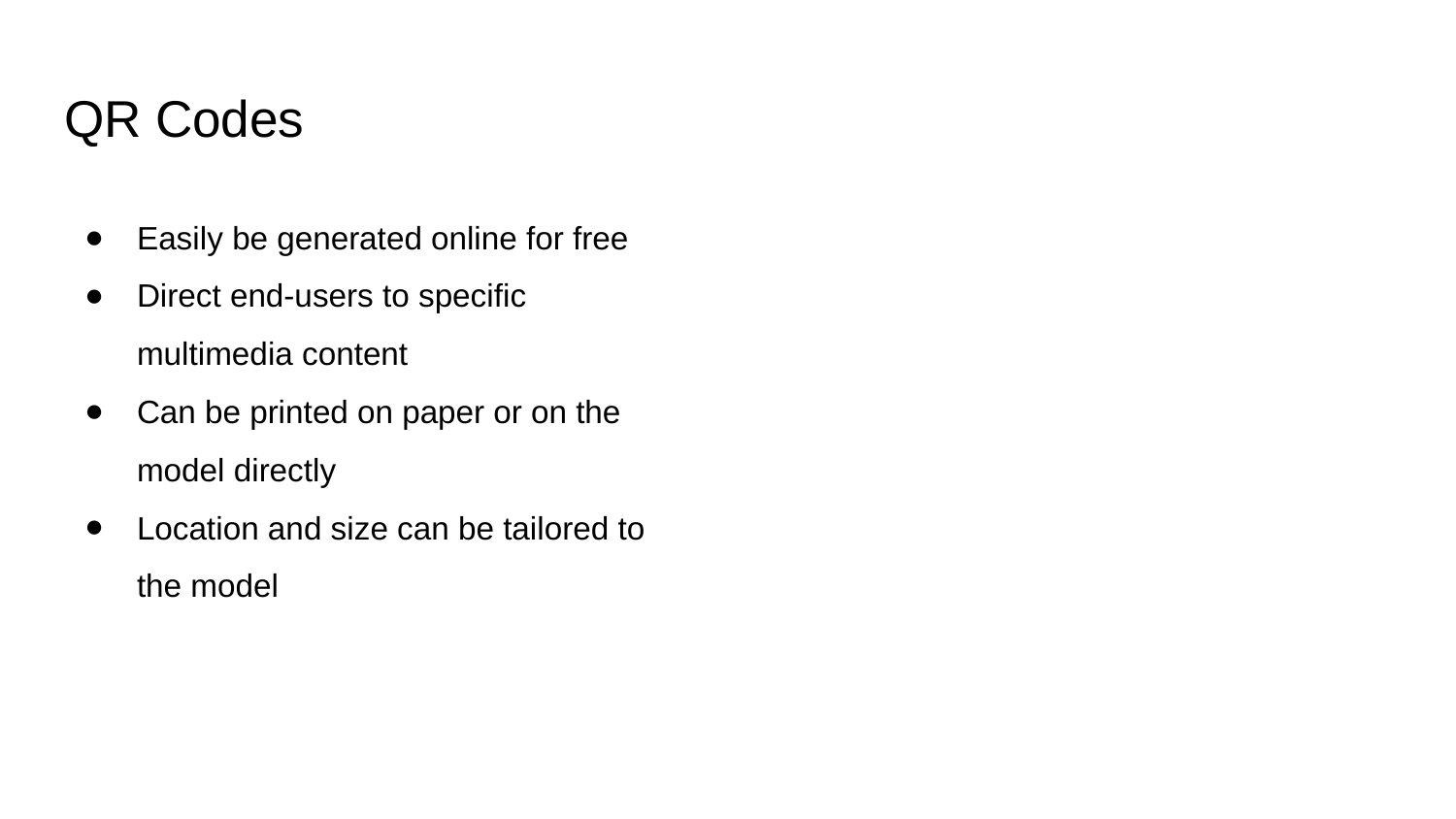

# QR Codes
Easily be generated online for free
Direct end-users to specific multimedia content
Can be printed on paper or on the model directly
Location and size can be tailored to the model